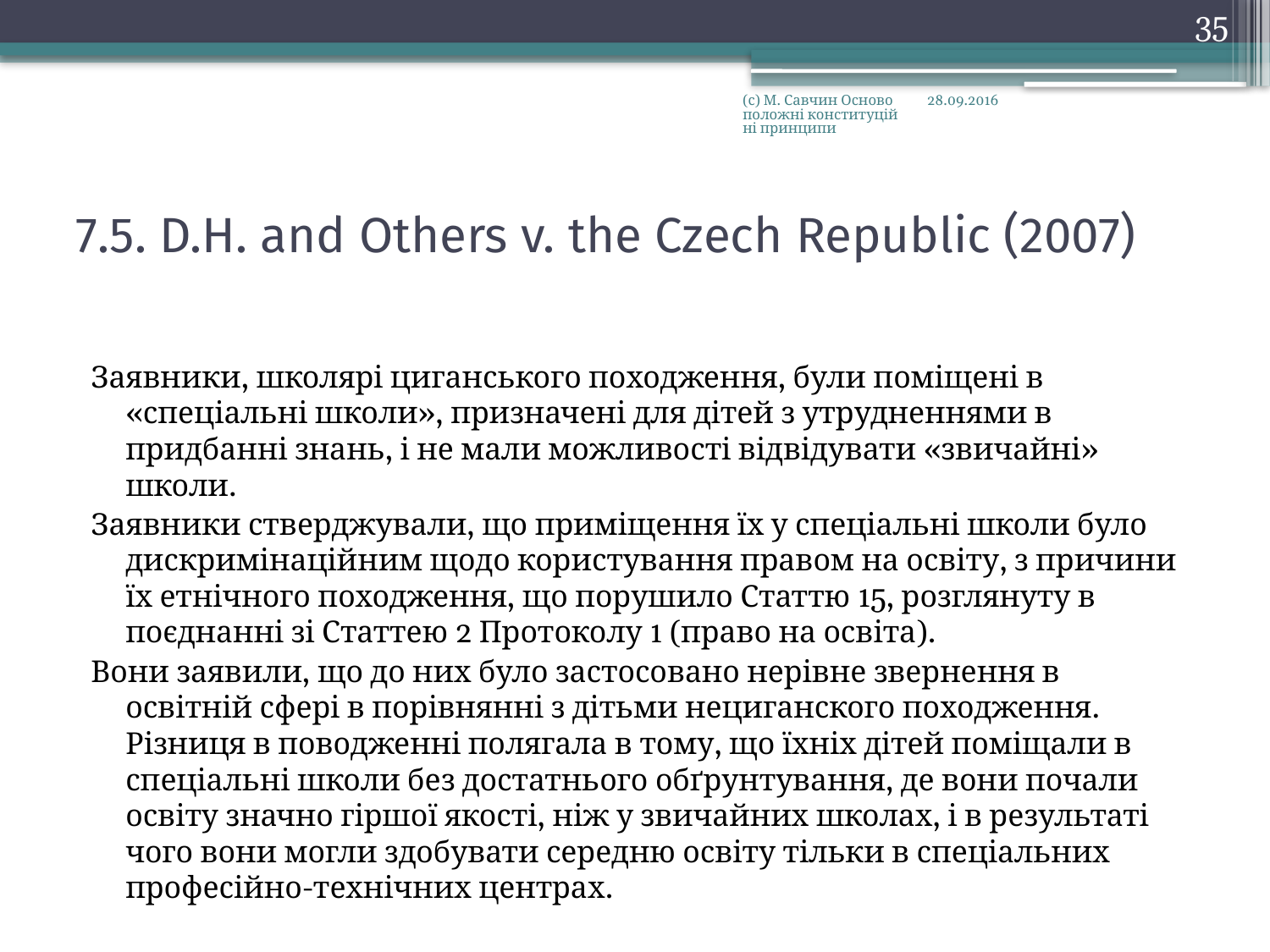

35
(с) М. Савчин Основоположні конституційні принципи
28.09.2016
# 7.5. D.H. and Others v. the Czech Republic (2007)

Заявники, школярі циганського походження, були поміщені в «спеціальні школи», призначені для дітей з утрудненнями в придбанні знань, і не мали можливості відвідувати «звичайні» школи.
Заявники стверджували, що приміщення їх у спеціальні школи було дискримінаційним щодо користування правом на освіту, з причини їх етнічного походження, що порушило Статтю 15, розглянуту в поєднанні зі Статтею 2 Протоколу 1 (право на освіта).
Вони заявили, що до них було застосовано нерівне звернення в освітній сфері в порівнянні з дітьми нециганского походження. Різниця в поводженні полягала в тому, що їхніх дітей поміщали в спеціальні школи без достатнього обґрунтування, де вони почали освіту значно гіршої якості, ніж у звичайних школах, і в результаті чого вони могли здобувати середню освіту тільки в спеціальних професійно-технічних центрах.